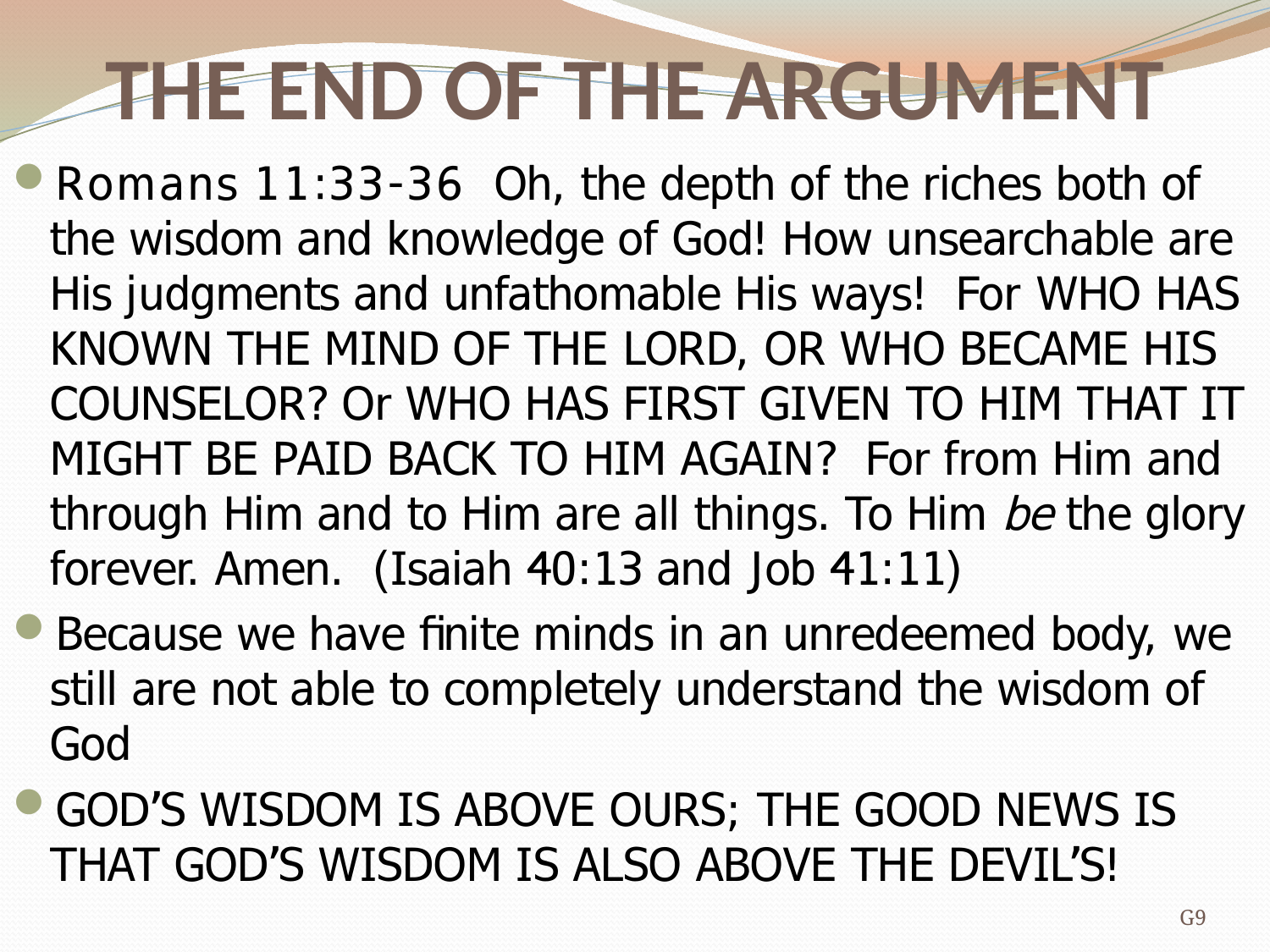

# THE END OF THE ARGUMENT
Romans 11:33-36  Oh, the depth of the riches both of the wisdom and knowledge of God! How unsearchable are His judgments and unfathomable His ways!  For WHO HAS KNOWN THE MIND OF THE LORD, OR WHO BECAME HIS COUNSELOR? Or WHO HAS FIRST GIVEN TO HIM THAT IT MIGHT BE PAID BACK TO HIM AGAIN?  For from Him and through Him and to Him are all things. To Him be the glory forever. Amen.  (Isaiah 40:13 and Job 41:11)
Because we have finite minds in an unredeemed body, we still are not able to completely understand the wisdom of God
GOD’S WISDOM IS ABOVE OURS; THE GOOD NEWS IS THAT GOD’S WISDOM IS ALSO ABOVE THE DEVIL’S!

G9